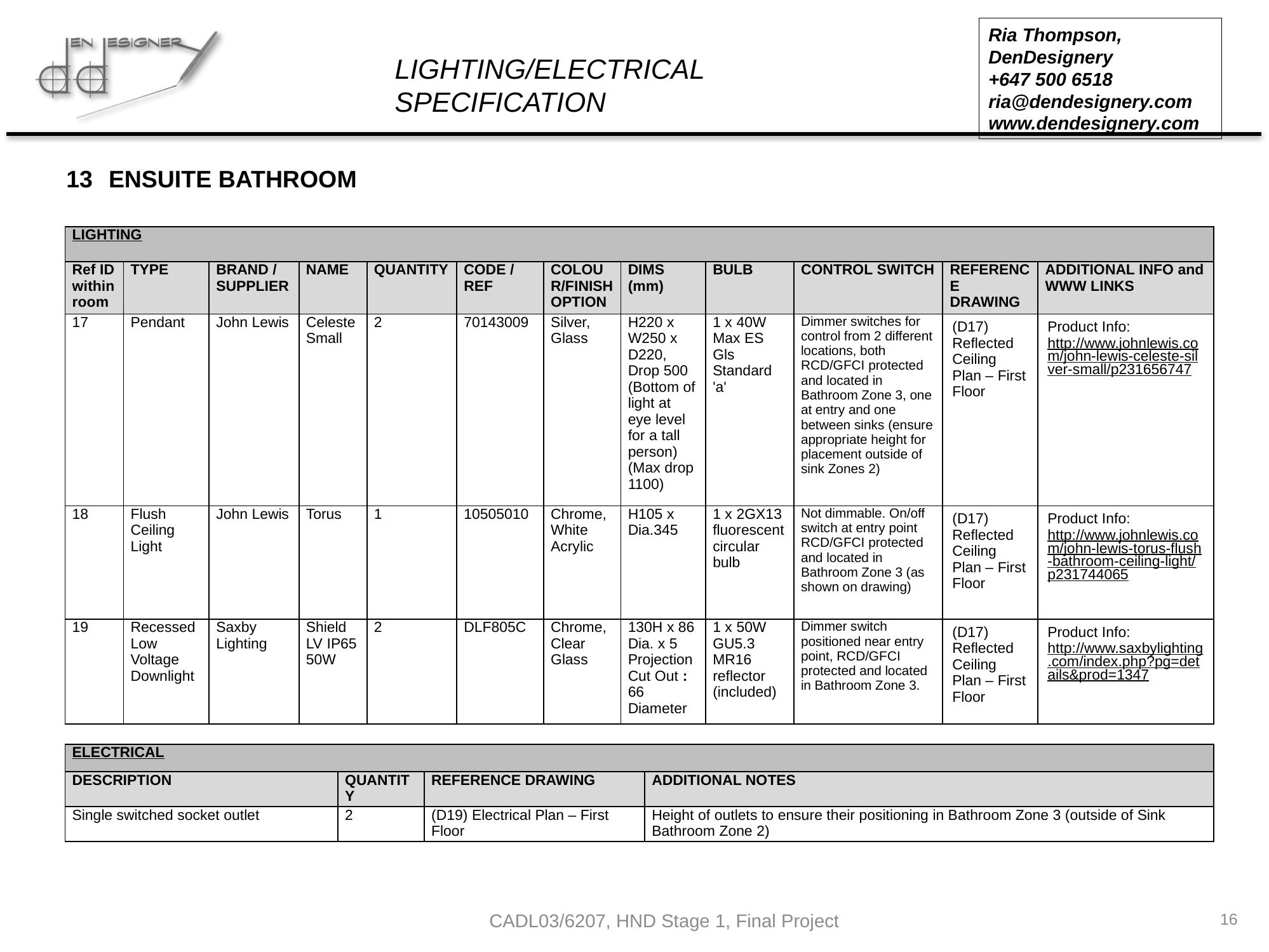

ENSUITE BATHROOM
| LIGHTING |  |  |  |  |  |  |  |  |  |  |  |
| --- | --- | --- | --- | --- | --- | --- | --- | --- | --- | --- | --- |
| Ref ID within room | TYPE | BRAND / SUPPLIER | NAME | QUANTITY | CODE / REF | COLOUR/FINISH OPTION | DIMS (mm) | BULB | CONTROL SWITCH | REFERENCE DRAWING | ADDITIONAL INFO and WWW LINKS |
| 17 | Pendant | John Lewis | Celeste Small | 2 | 70143009 | Silver, Glass | H220 x W250 x D220, Drop 500 (Bottom of light at eye level for a tall person) (Max drop 1100) | 1 x 40W Max ES Gls Standard 'a' | Dimmer switches for control from 2 different locations, both RCD/GFCI protected and located in Bathroom Zone 3, one at entry and one between sinks (ensure appropriate height for placement outside of sink Zones 2) | (D17) Reflected Ceiling Plan – First Floor | Product Info: http://www.johnlewis.com/john-lewis-celeste-silver-small/p231656747 |
| 18 | Flush Ceiling Light | John Lewis | Torus | 1 | 10505010 | Chrome, White Acrylic | H105 x Dia.345 | 1 x 2GX13 fluorescent circular bulb | Not dimmable. On/off switch at entry point RCD/GFCI protected and located in Bathroom Zone 3 (as shown on drawing) | (D17) Reflected Ceiling Plan – First Floor | Product Info: http://www.johnlewis.com/john-lewis-torus-flush-bathroom-ceiling-light/p231744065 |
| 19 | Recessed Low Voltage Downlight | Saxby Lighting | Shield LV IP65 50W | 2 | DLF805C | Chrome, Clear Glass | 130H x 86 Dia. x 5 Projection Cut Out : 66 Diameter | 1 x 50W GU5.3 MR16 reflector (included) | Dimmer switch positioned near entry point, RCD/GFCI protected and located in Bathroom Zone 3. | (D17) Reflected Ceiling Plan – First Floor | Product Info: http://www.saxbylighting.com/index.php?pg=details&prod=1347 |
| ELECTRICAL |  |  |  |
| --- | --- | --- | --- |
| DESCRIPTION | QUANTITY | REFERENCE DRAWING | ADDITIONAL NOTES |
| Single switched socket outlet | 2 | (D19) Electrical Plan – First Floor | Height of outlets to ensure their positioning in Bathroom Zone 3 (outside of Sink Bathroom Zone 2) |
16
CADL03/6207, HND Stage 1, Final Project